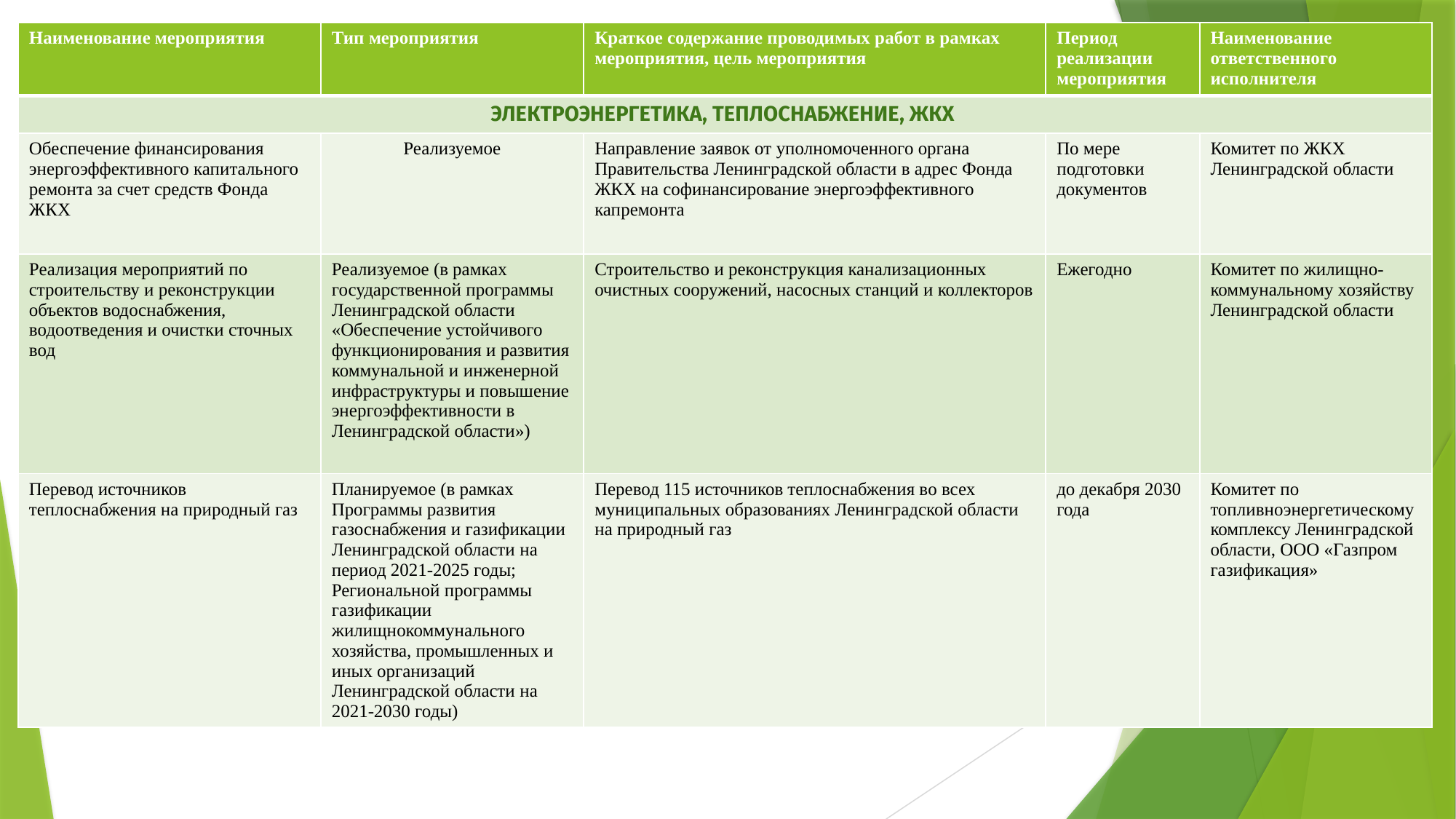

| Наименование мероприятия | Тип мероприятия | Краткое содержание проводимых работ в рамках мероприятия, цель мероприятия | Период реализации мероприятия | Наименование ответственного исполнителя |
| --- | --- | --- | --- | --- |
| ЭЛЕКТРОЭНЕРГЕТИКА, ТЕПЛОСНАБЖЕНИЕ, ЖКХ |  |  |  |  |
| Обеспечение финансирования энергоэффективного капитального ремонта за счет средств Фонда ЖКХ | Реализуемое | Направление заявок от уполномоченного органа Правительства Ленинградской области в адрес Фонда ЖКХ на софинансирование энергоэффективного капремонта | По мере подготовки документов | Комитет по ЖКХ Ленинградской области |
| Реализация мероприятий по строительству и реконструкции объектов водоснабжения, водоотведения и очистки сточных вод | Реализуемое (в рамках государственной программы Ленинградской области «Обеспечение устойчивого функционирования и развития коммунальной и инженерной инфраструктуры и повышение энергоэффективности в Ленинградской области») | Строительство и реконструкция канализационных очистных сооружений, насосных станций и коллекторов | Ежегодно | Комитет по жилищно-коммунальному хозяйству Ленинградской области |
| Перевод источников теплоснабжения на природный газ | Планируемое (в рамках Программы развития газоснабжения и газификации Ленинградской области на период 2021-2025 годы; Региональной программы газификации жилищнокоммунального хозяйства, промышленных и иных организаций Ленинградской области на 2021-2030 годы) | Перевод 115 источников теплоснабжения во всех муниципальных образованиях Ленинградской области на природный газ | до декабря 2030 года | Комитет по топливноэнергетическому комплексу Ленинградской области, ООО «Газпром газификация» |
# Перечень мероприятий, способствующих снижению углеродного следа на территории Ленинградской области